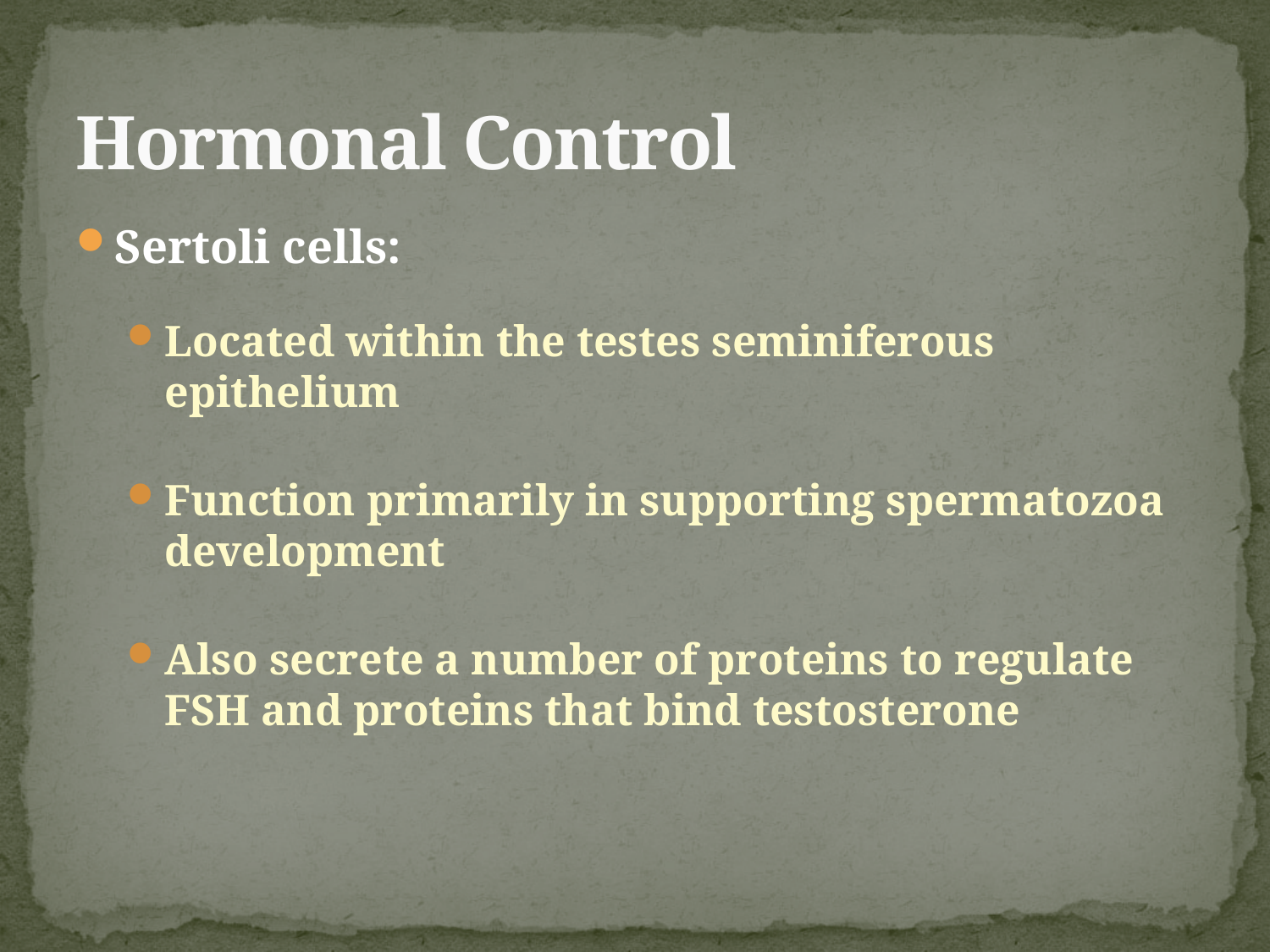

# Hormonal Control
Sertoli cells:

Located within the testes seminiferous epithelium

Function primarily in supporting spermatozoa development

Also secrete a number of proteins to regulate FSH and proteins that bind testosterone